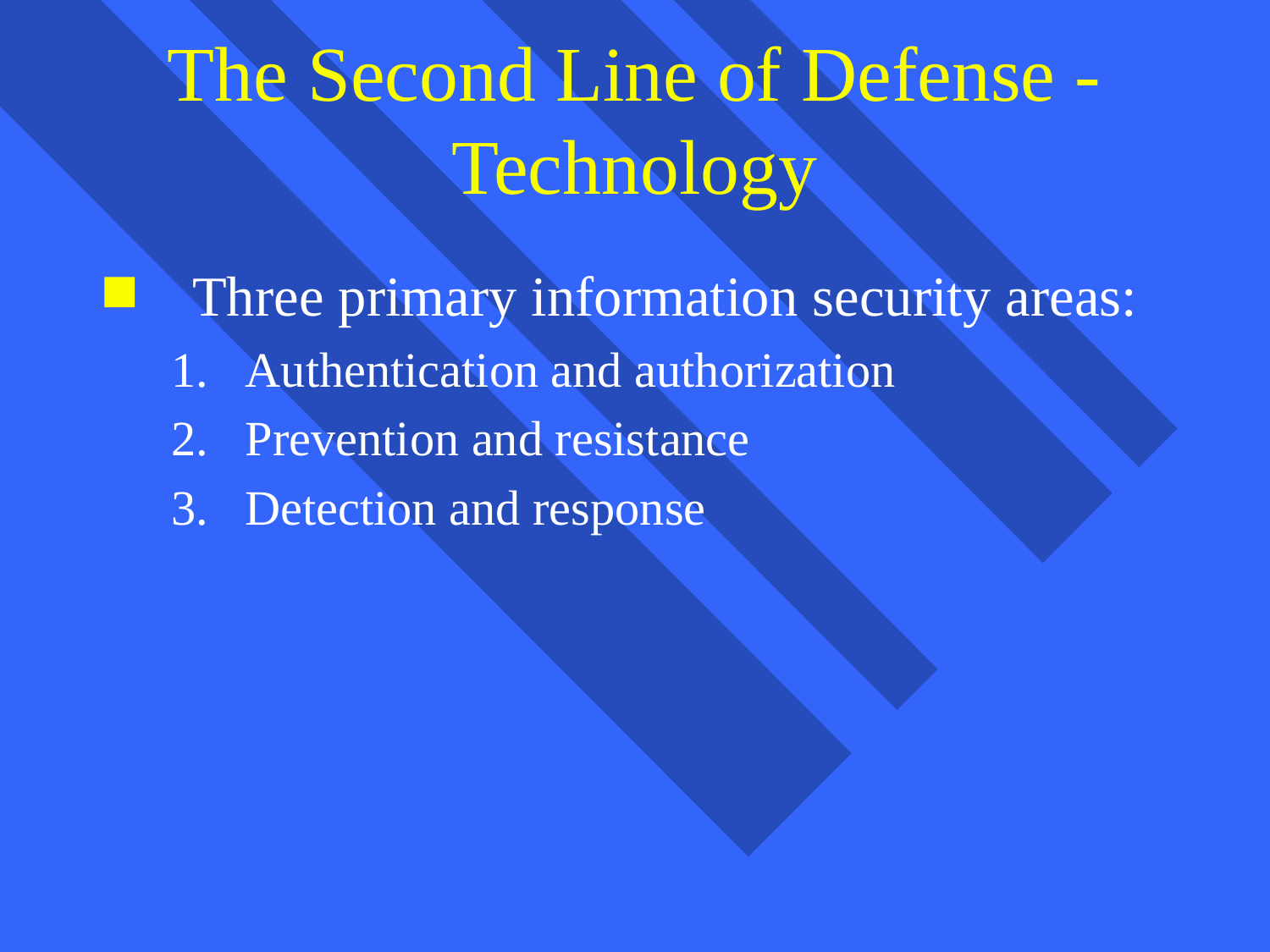

# The Second Line of Defense - Technology
Three primary information security areas:
Authentication and authorization
Prevention and resistance
Detection and response